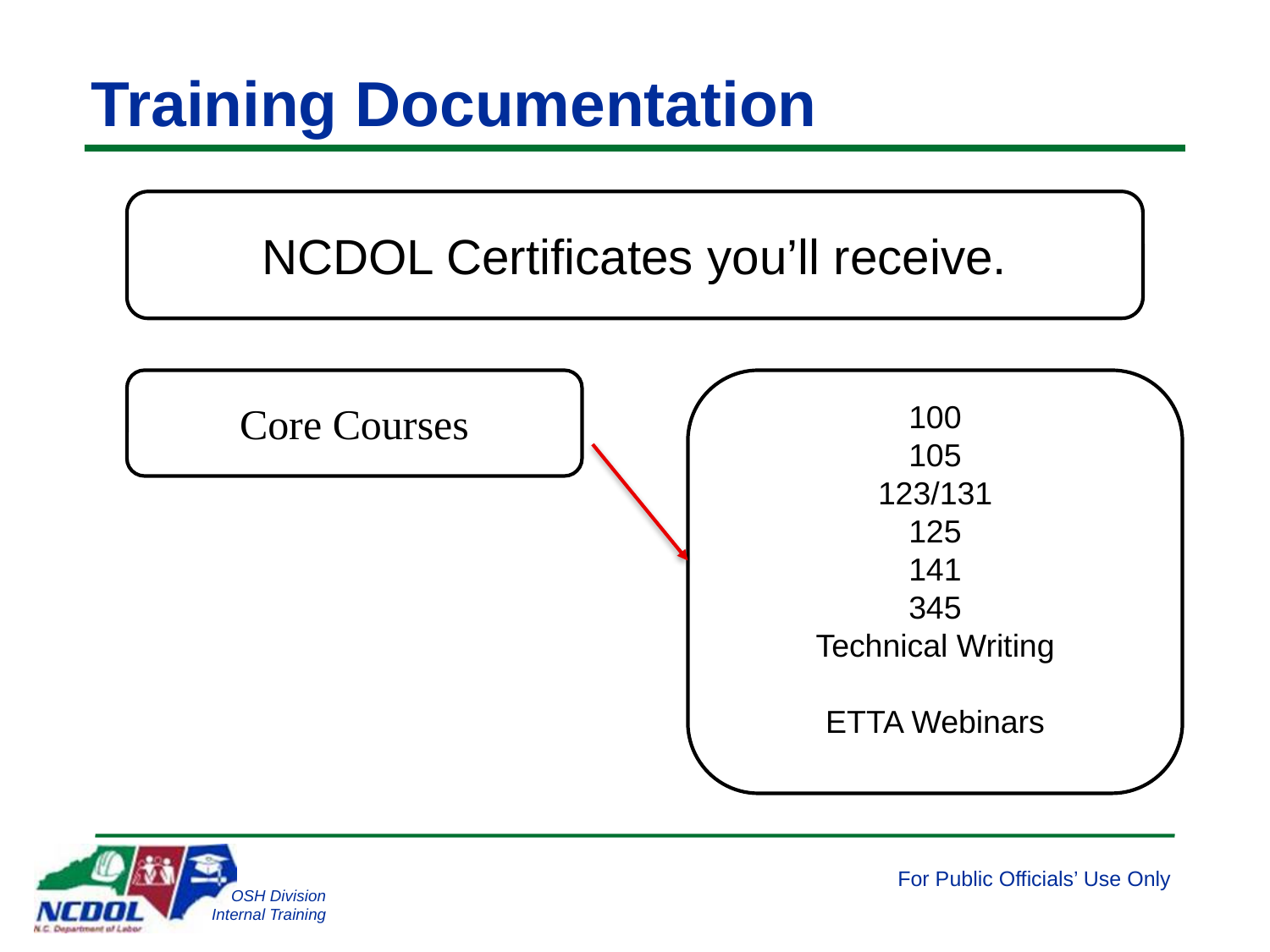

# Training Documentation
NCDOL Certificates you’ll receive.
100
105
123/131
125
141
345
Technical Writing

ETTA Webinars
Core Courses